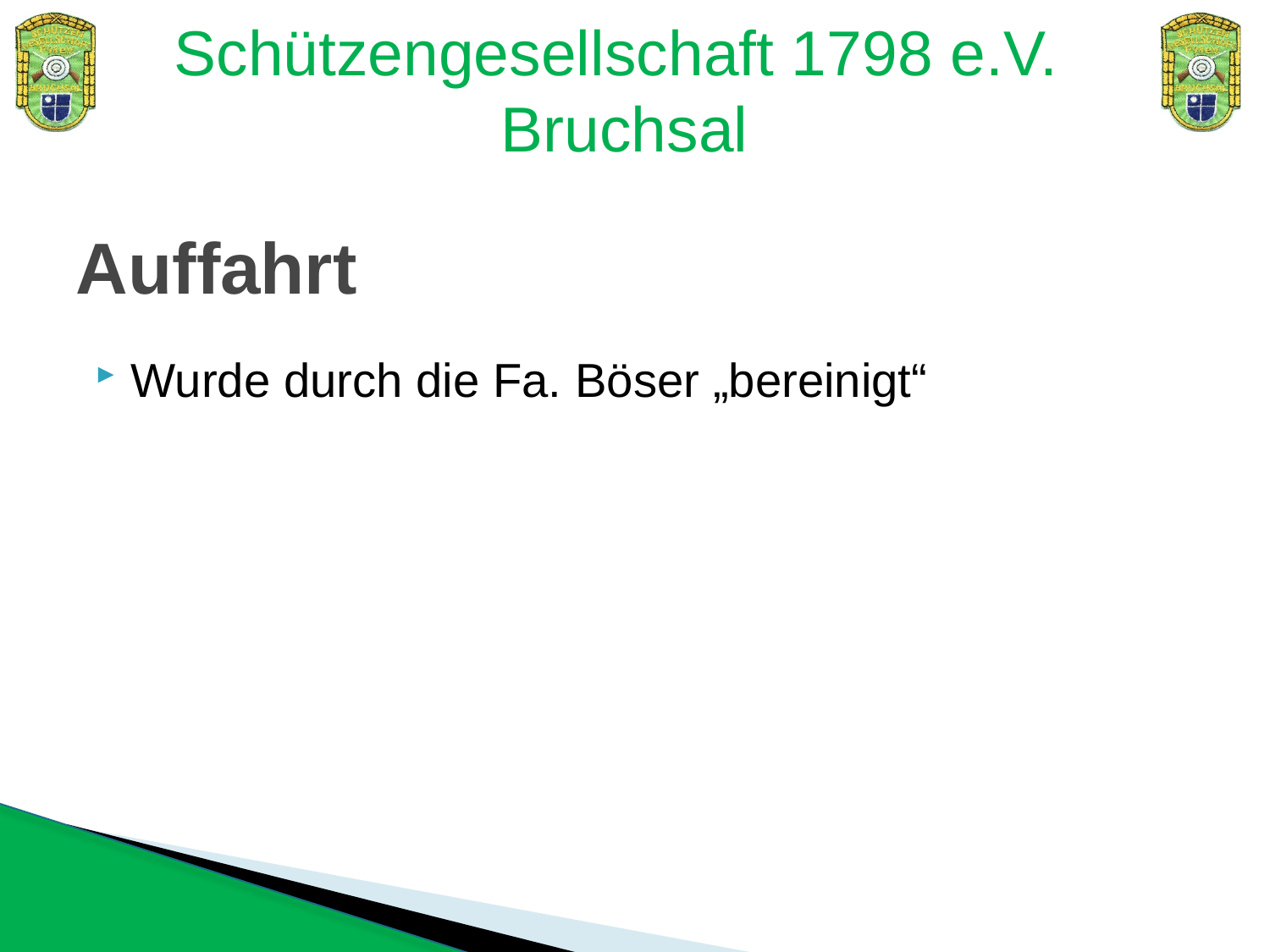

# Auffahrt
Wurde durch die Fa. Böser „bereinigt“